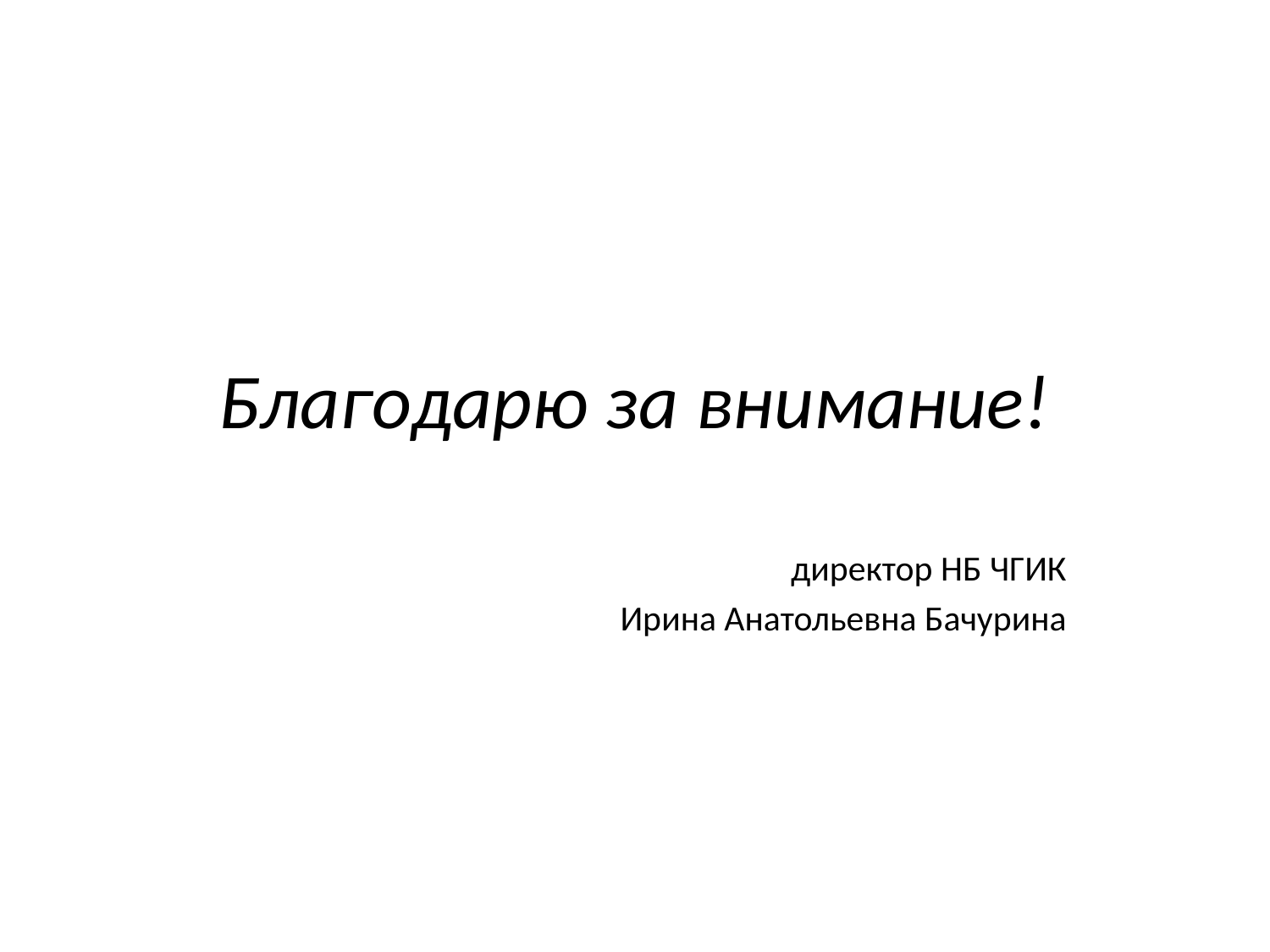

# Благодарю за внимание!
директор НБ ЧГИК
Ирина Анатольевна Бачурина